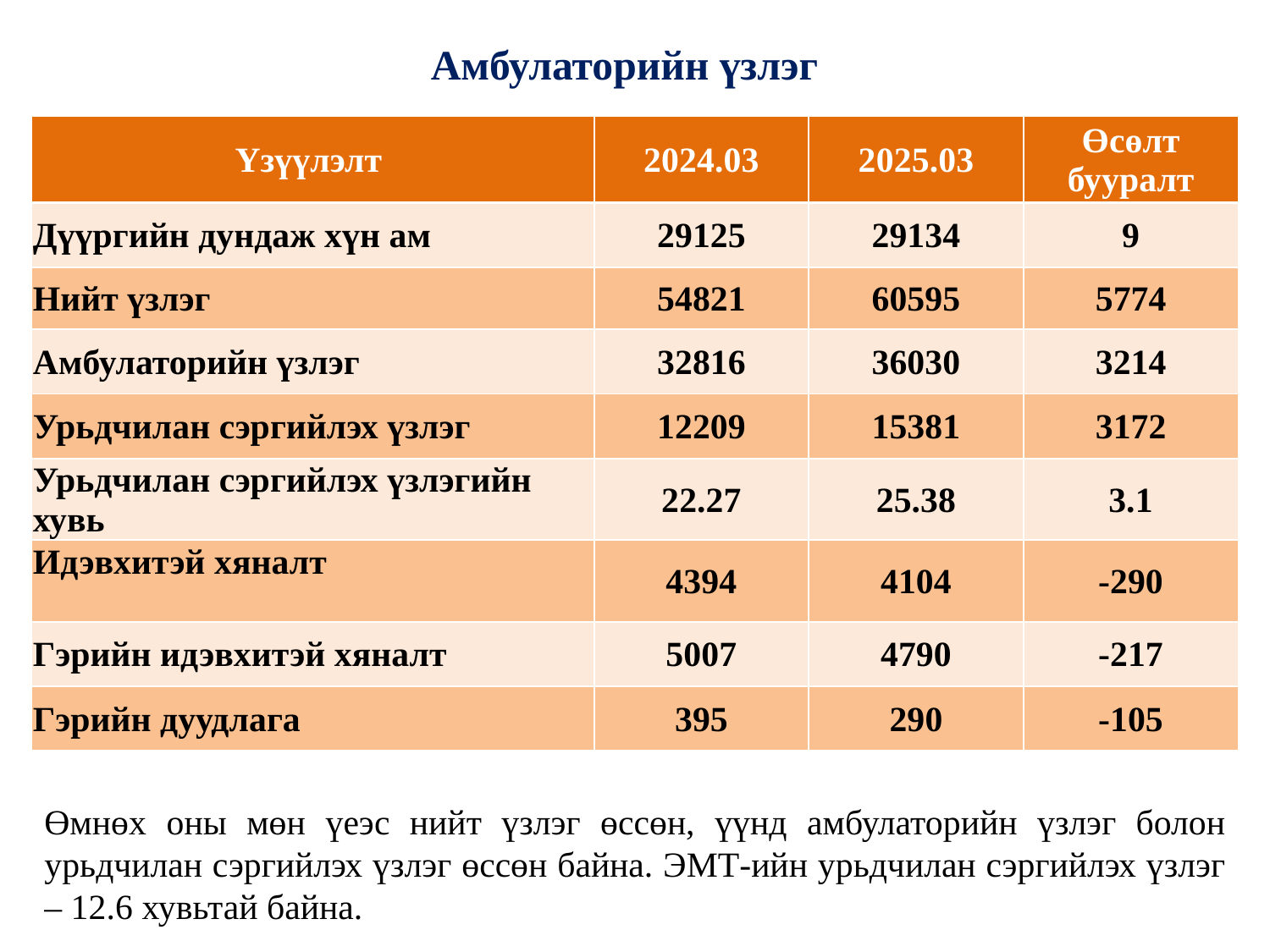

# Амбулаторийн үзлэг
| Үзүүлэлт | 2024.03 | 2025.03 | Өсөлт бууралт |
| --- | --- | --- | --- |
| Дүүргийн дундаж хүн ам | 29125 | 29134 | 9 |
| Нийт үзлэг | 54821 | 60595 | 5774 |
| Амбулаторийн үзлэг | 32816 | 36030 | 3214 |
| Урьдчилан сэргийлэх үзлэг | 12209 | 15381 | 3172 |
| Урьдчилан сэргийлэх үзлэгийн хувь | 22.27 | 25.38 | 3.1 |
| Идэвхитэй хяналт | 4394 | 4104 | -290 |
| Гэрийн идэвхитэй хяналт | 5007 | 4790 | -217 |
| Гэрийн дуудлага | 395 | 290 | -105 |
Өмнөх оны мөн үеэс нийт үзлэг өссөн, үүнд амбулаторийн үзлэг болон урьдчилан сэргийлэх үзлэг өссөн байна. ЭМТ-ийн урьдчилан сэргийлэх үзлэг – 12.6 хувьтай байна.